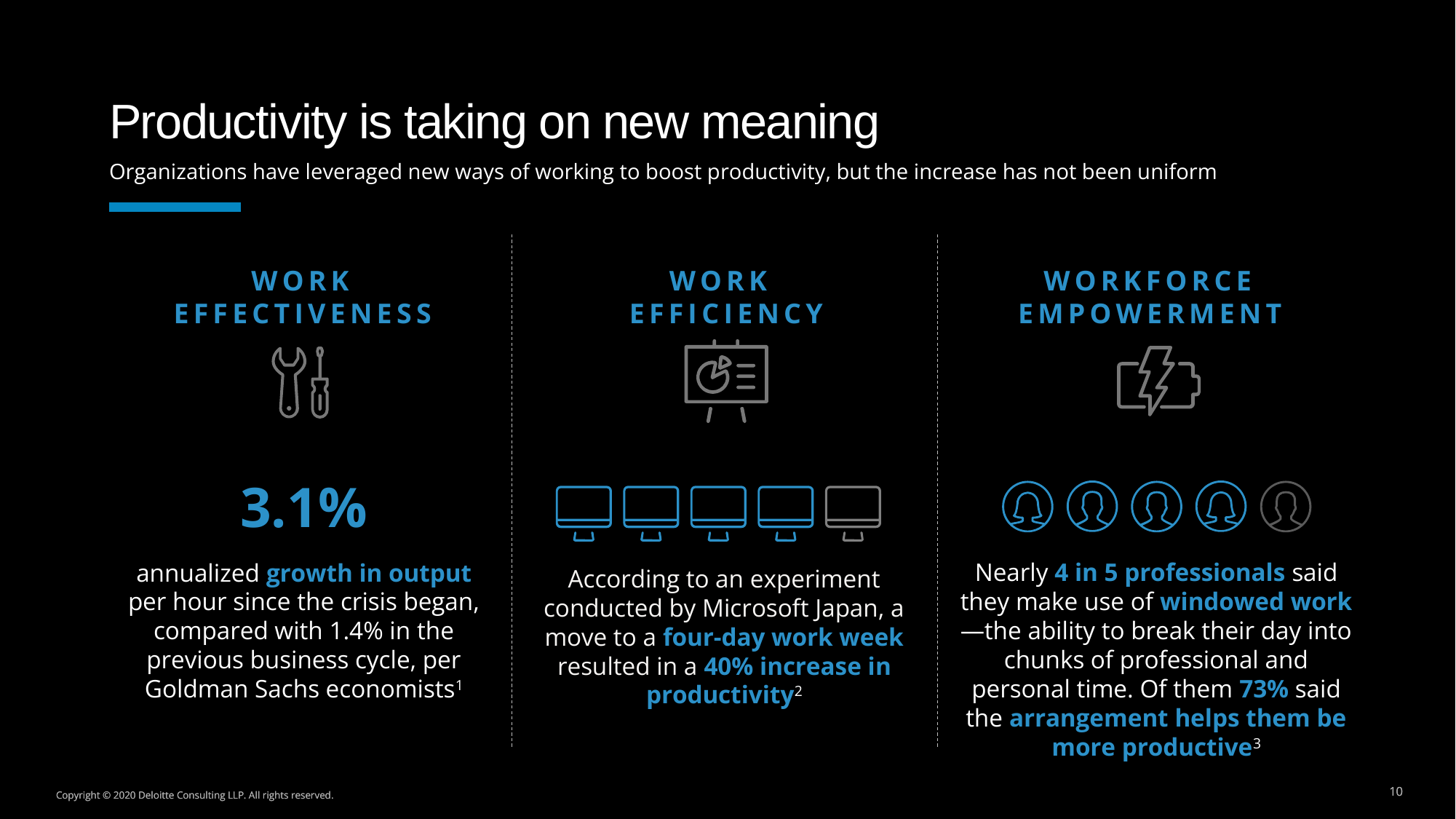

# Productivity is taking on new meaning
Organizations have leveraged new ways of working to boost productivity, but the increase has not been uniform
WORK EFFECTIVENESS
WORK
EFFICIENCY
WORKFORCE EMPOWERMENT

3.1%
annualized growth in output
per hour since the crisis began, compared with 1.4% in the previous business cycle, per Goldman Sachs economists1

Nearly 4 in 5 professionals said they make use of windowed work—the ability to break their day into chunks of professional and personal time. Of them 73% said the arrangement helps them be more productive3
According to an experiment conducted by Microsoft Japan, a move to a four-day work week resulted in a 40% increase in productivity2